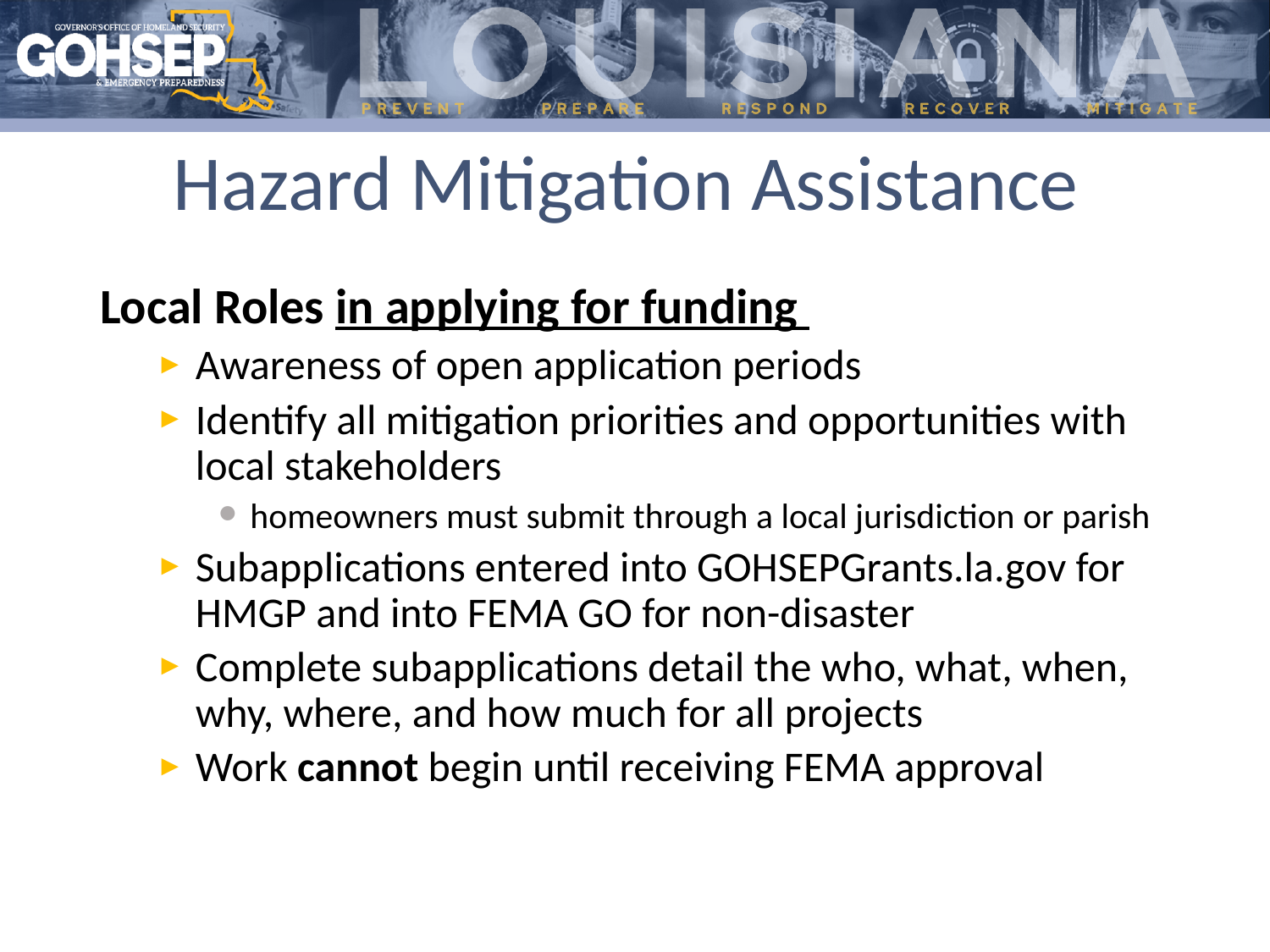

# Hazard Mitigation Assistance
Local Roles in applying for funding
Awareness of open application periods
Identify all mitigation priorities and opportunities with local stakeholders
homeowners must submit through a local jurisdiction or parish
Subapplications entered into GOHSEPGrants.la.gov for HMGP and into FEMA GO for non-disaster
Complete subapplications detail the who, what, when, why, where, and how much for all projects
Work cannot begin until receiving FEMA approval